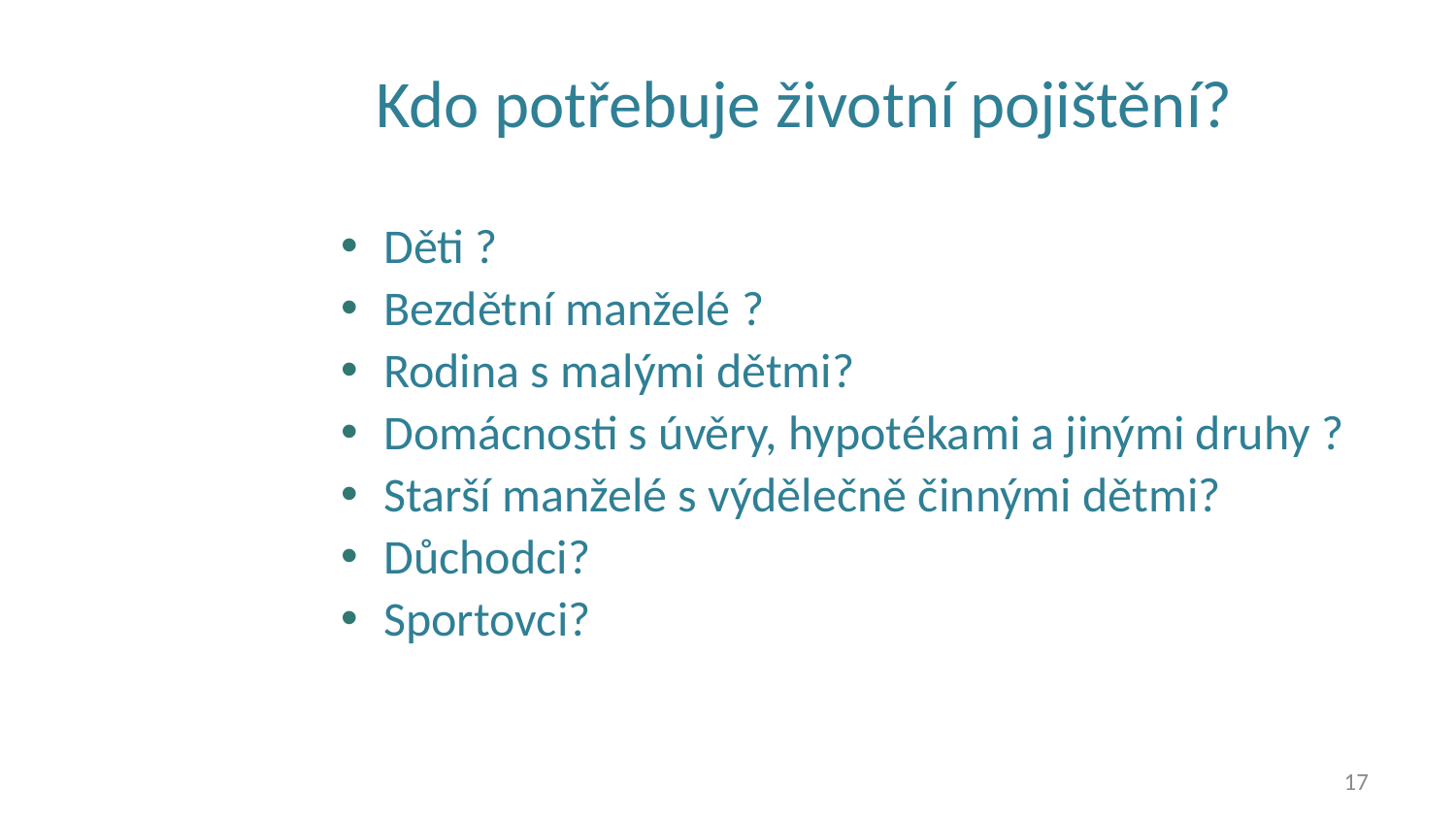

# Kdo potřebuje životní pojištění?
Děti ?
Bezdětní manželé ?
Rodina s malými dětmi?
Domácnosti s úvěry, hypotékami a jinými druhy ?
Starší manželé s výdělečně činnými dětmi?
Důchodci?
Sportovci?
17